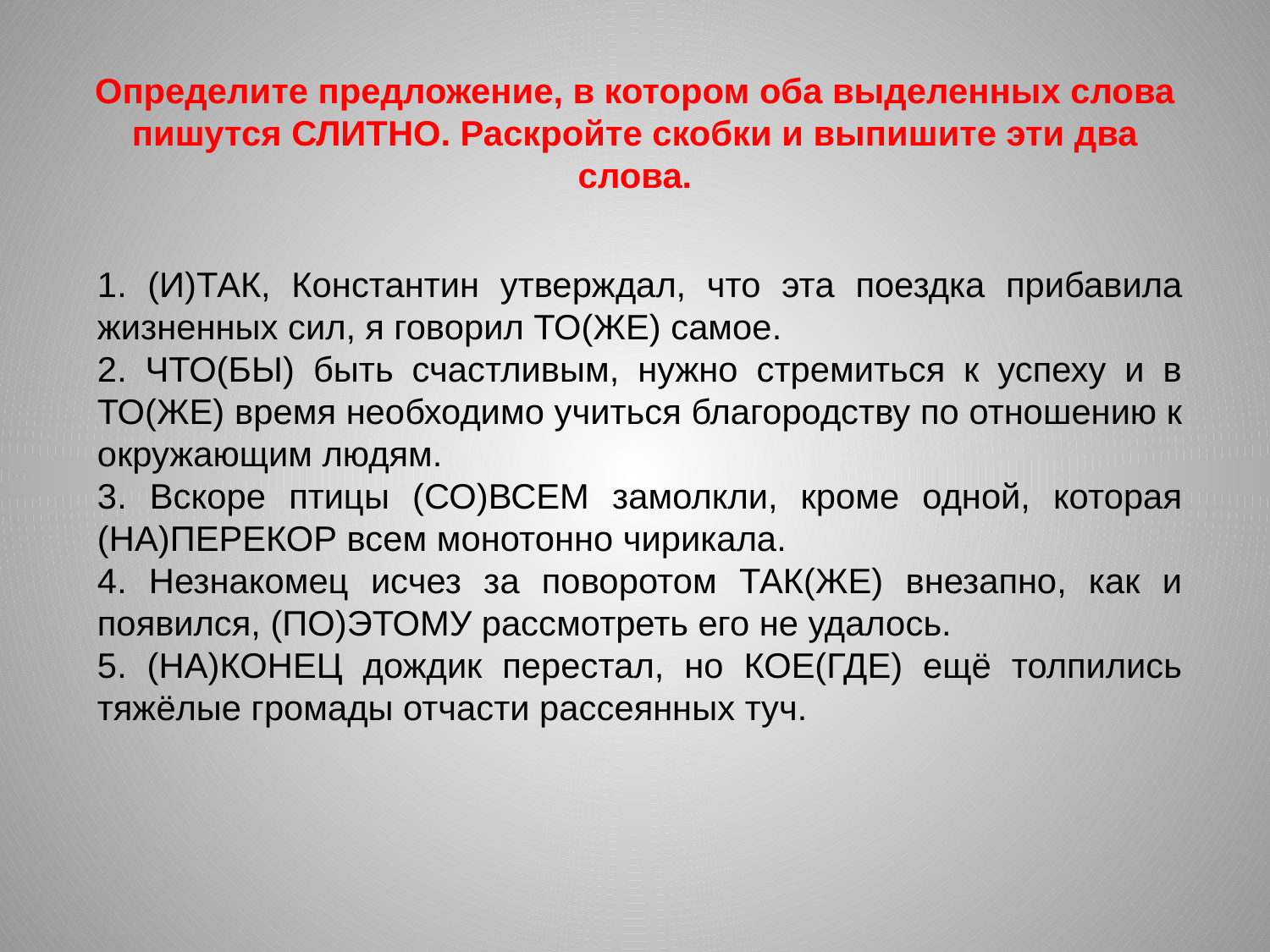

# Определите предложение, в котором оба выделенных слова пишутся СЛИТНО. Раскройте скобки и выпишите эти два слова.
1. (И)ТАК, Константин утверждал, что эта поездка прибавила жизненных сил, я говорил ТО(ЖЕ) самое.
2. ЧТО(БЫ) быть счастливым, нужно стремиться к успеху и в ТО(ЖЕ) время необходимо учиться благородству по отношению к окружающим людям.
3. Вскоре птицы (СО)ВСЕМ замолкли, кроме одной, которая (НА)ПЕРЕКОР всем монотонно чирикала.
4. Незнакомец исчез за поворотом ТАК(ЖЕ) внезапно, как и появился, (ПО)ЭТОМУ рассмотреть его не удалось.
5. (НА)КОНЕЦ дождик перестал, но КОЕ(ГДЕ) ещё толпились тяжёлые громады отчасти рассеянных туч.